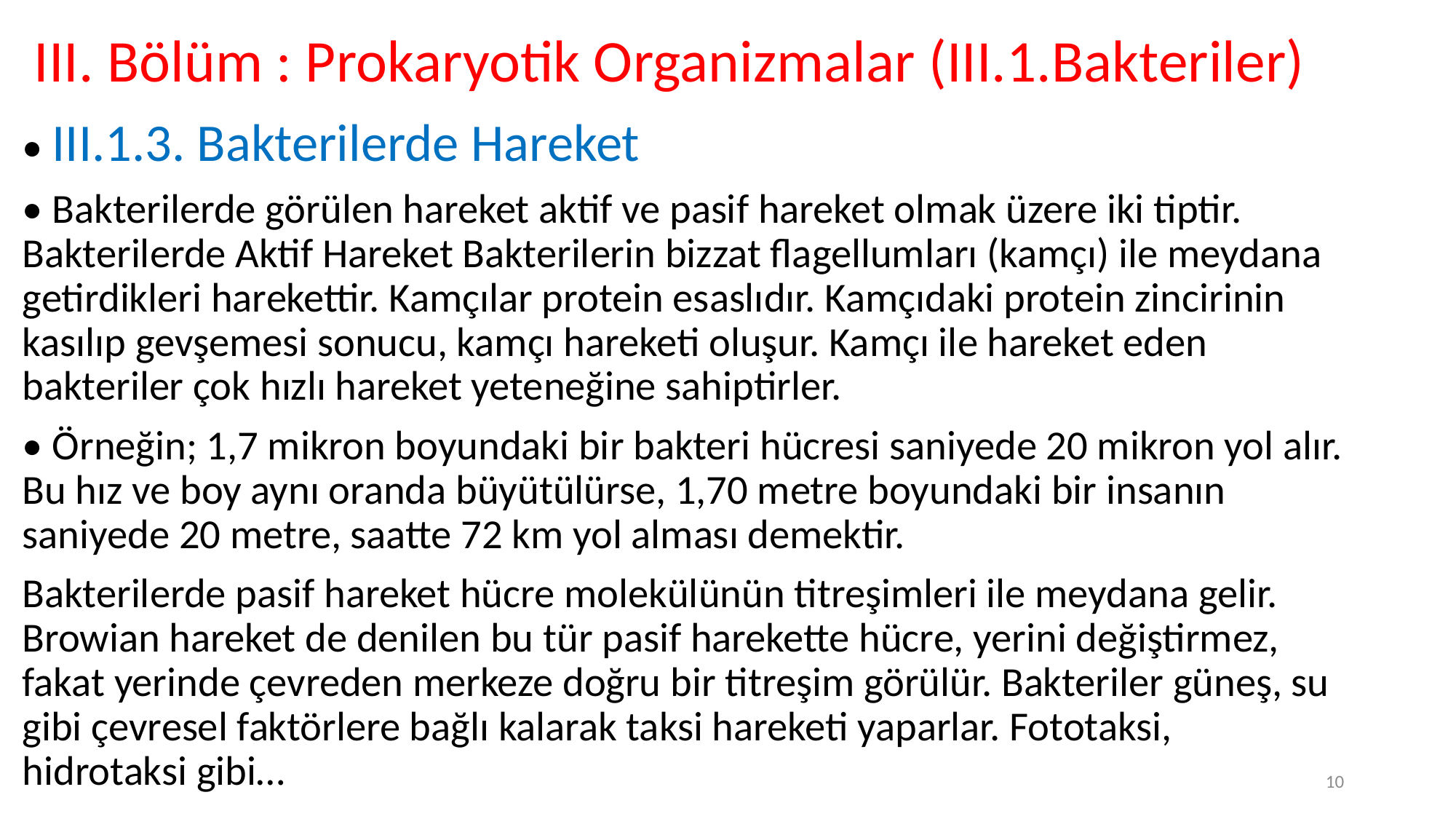

# III. Bölüm : Prokaryotik Organizmalar (III.1.Bakteriler)
• III.1.3. Bakterilerde Hareket
• Bakterilerde görülen hareket aktif ve pasif hareket olmak üzere iki tiptir. Bakterilerde Aktif Hareket Bakterilerin bizzat flagellumları (kamçı) ile meydana getirdikleri harekettir. Kamçılar protein esaslıdır. Kamçıdaki protein zincirinin kasılıp gevşemesi sonucu, kamçı hareketi oluşur. Kamçı ile hareket eden bakteriler çok hızlı hareket yeteneğine sahiptirler.
• Örneğin; 1,7 mikron boyundaki bir bakteri hücresi saniyede 20 mikron yol alır. Bu hız ve boy aynı oranda büyütülürse, 1,70 metre boyundaki bir insanın saniyede 20 metre, saatte 72 km yol alması demektir.
Bakterilerde pasif hareket hücre molekülünün titreşimleri ile meydana gelir. Browian hareket de denilen bu tür pasif harekette hücre, yerini değiştirmez, fakat yerinde çevreden merkeze doğru bir titreşim görülür. Bakteriler güneş, su gibi çevresel faktörlere bağlı kalarak taksi hareketi yaparlar. Fototaksi, hidrotaksi gibi…

10